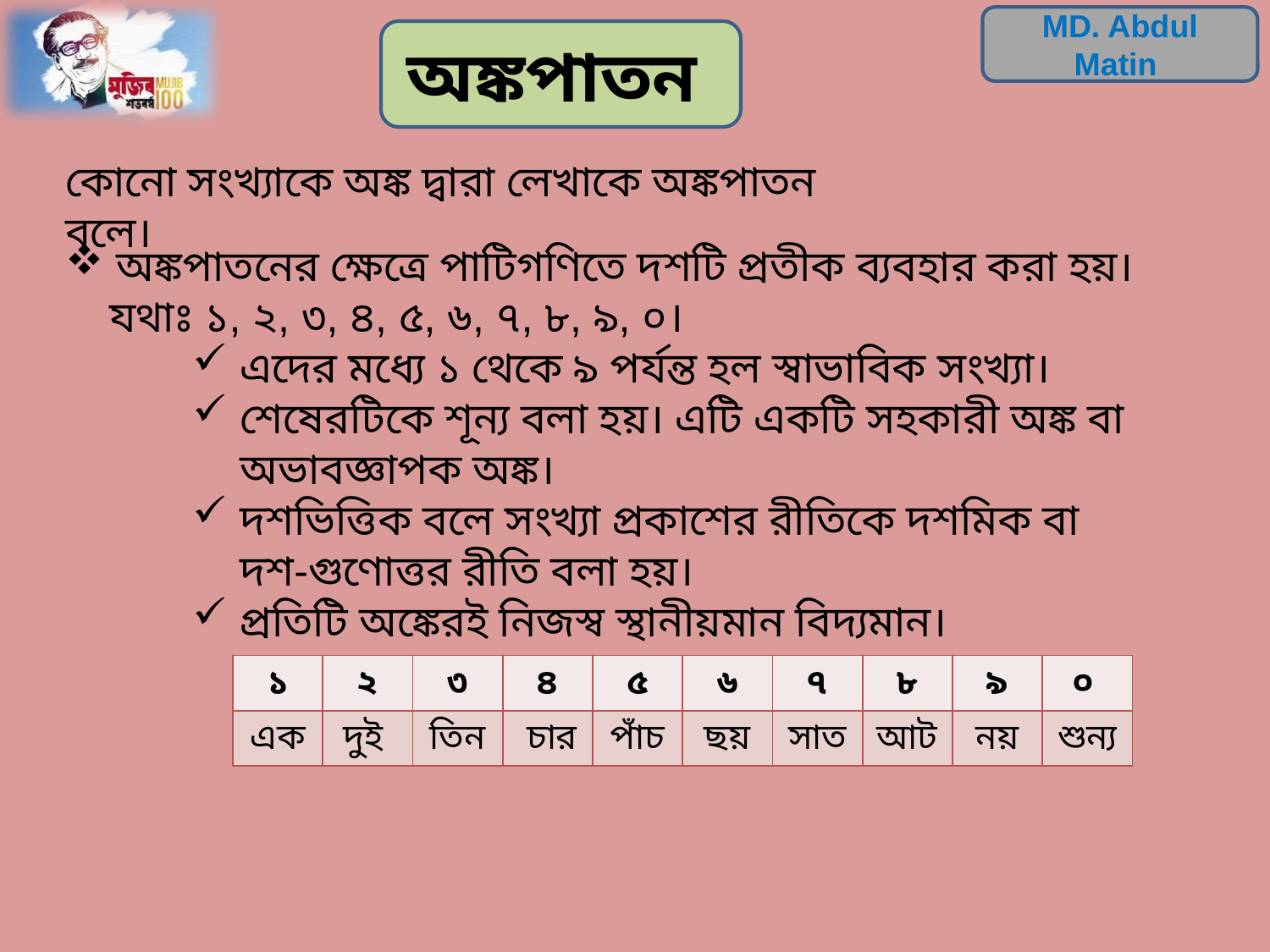

অঙ্কপাতন
কোনো সংখ্যাকে অঙ্ক দ্বারা লেখাকে অঙ্কপাতন বলে।
 অঙ্কপাতনের ক্ষেত্রে পাটিগণিতে দশটি প্রতীক ব্যবহার করা হয়।
    যথাঃ ১, ২, ৩, ৪, ৫, ৬, ৭, ৮, ৯, ০।
এদের মধ্যে ১ থেকে ৯ পর্যন্ত হল স্বাভাবিক সংখ্যা।
শেষেরটিকে শূন্য বলা হয়। এটি একটি সহকারী অঙ্ক বা অভাবজ্ঞাপক অঙ্ক।
দশভিত্তিক বলে সংখ্যা প্রকাশের রীতিকে দশমিক বা দশ-গুণোত্তর রীতি বলা হয়।
প্রতিটি অঙ্কেরই নিজস্ব স্থানীয়মান বিদ্যমান।

| ১ | ২ | ৩ | ৪ | ৫ | ৬ | ৭ | ৮ | ৯ | ০ |
| --- | --- | --- | --- | --- | --- | --- | --- | --- | --- |
| এক | দুই | তিন | চার | পাঁচ | ছয় | সাত | আট | নয় | শুন্য |